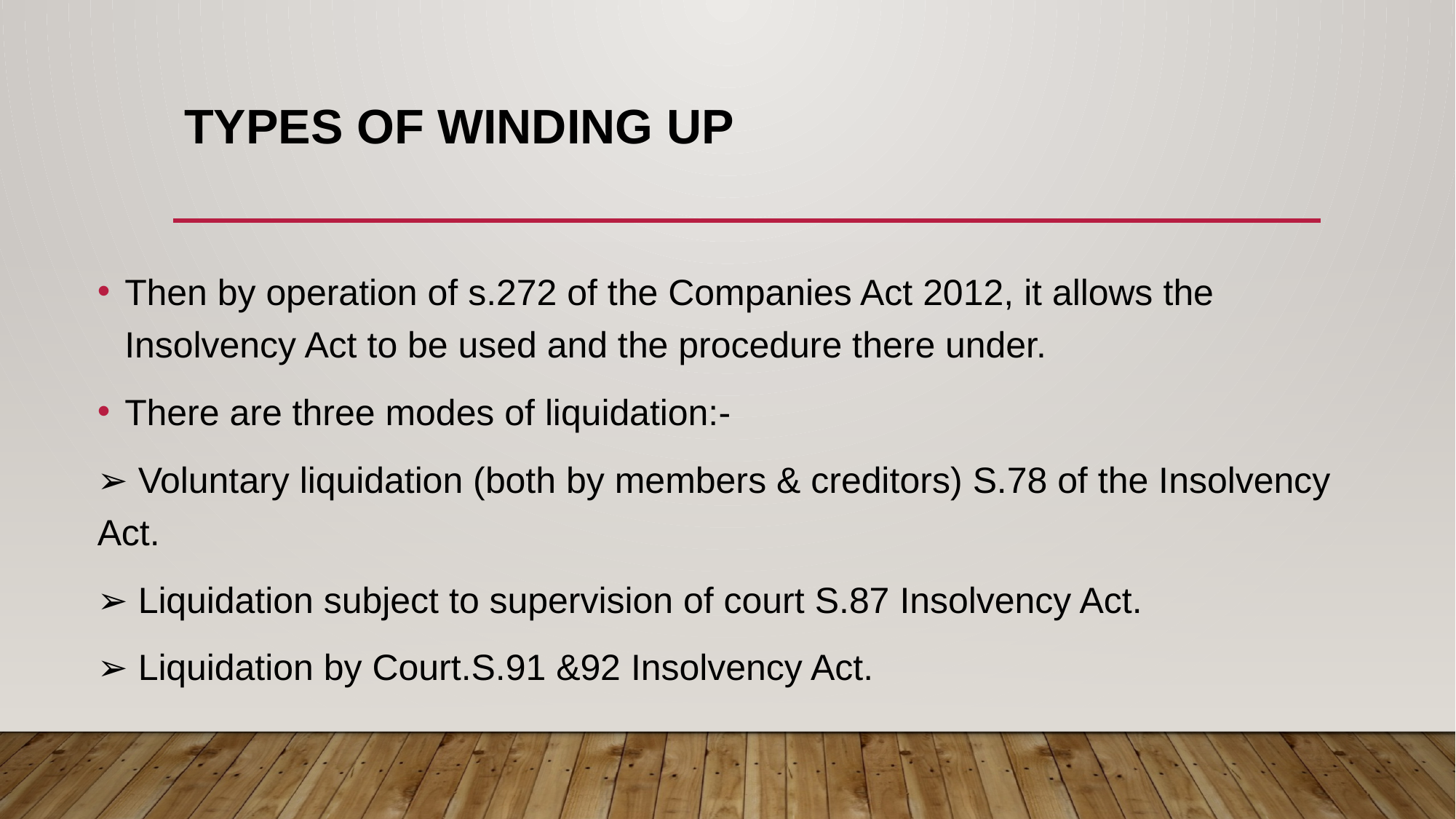

# TYPES OF WINDING UP
Then by operation of s.272 of the Companies Act 2012, it allows the Insolvency Act to be used and the procedure there under.
There are three modes of liquidation:-
➢ Voluntary liquidation (both by members & creditors) S.78 of the Insolvency Act.
➢ Liquidation subject to supervision of court S.87 Insolvency Act.
➢ Liquidation by Court.S.91 &92 Insolvency Act.